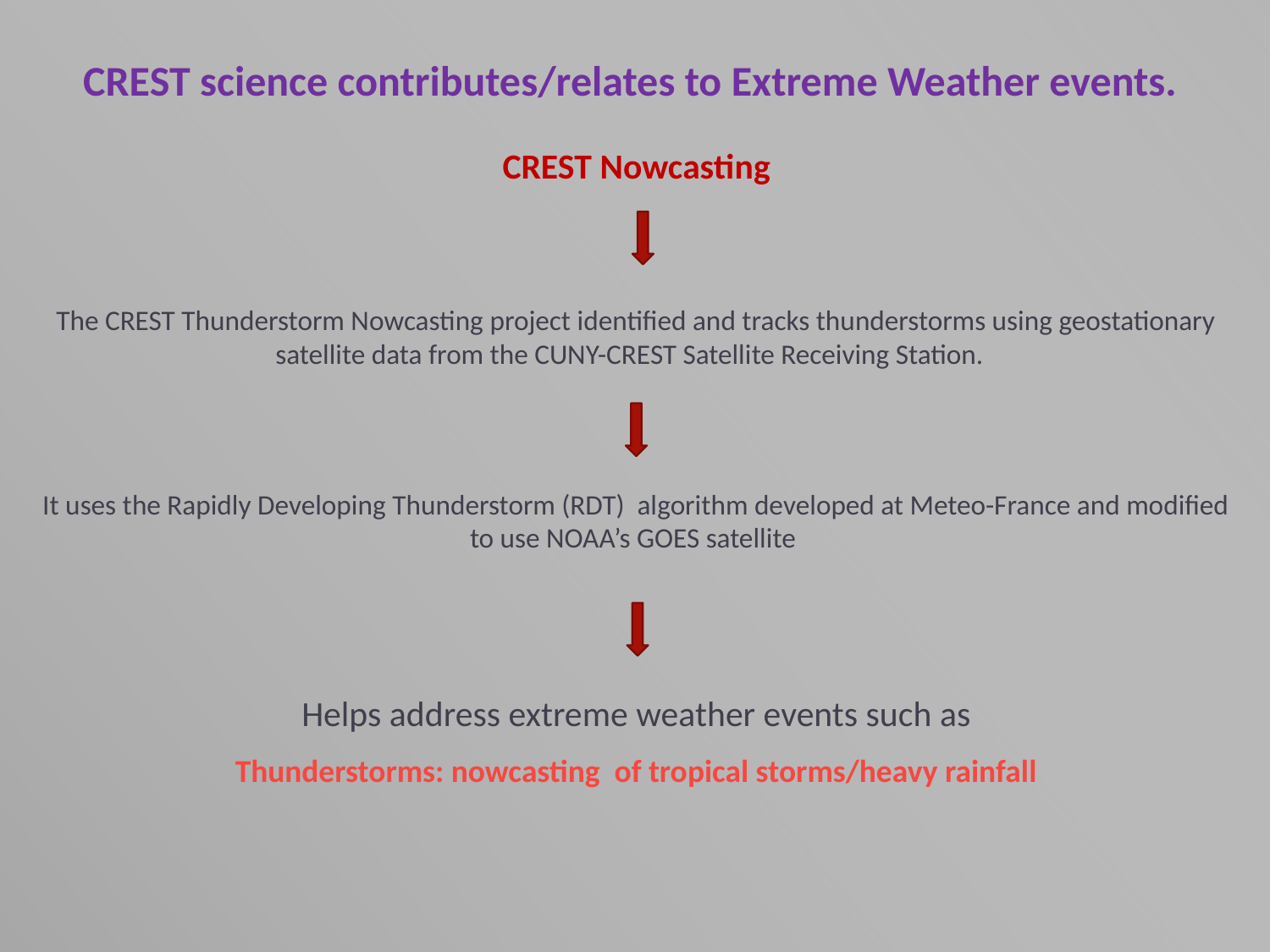

# CREST science contributes/relates to Extreme Weather events.
CREST Nowcasting

The CREST Thunderstorm Nowcasting project identified and tracks thunderstorms using geostationary satellite data from the CUNY-CREST Satellite Receiving Station.

It uses the Rapidly Developing Thunderstorm (RDT)  algorithm developed at Meteo-France and modified to use NOAA’s GOES satellite

 Helps address extreme weather events such as
Thunderstorms: nowcasting  of tropical storms/heavy rainfall